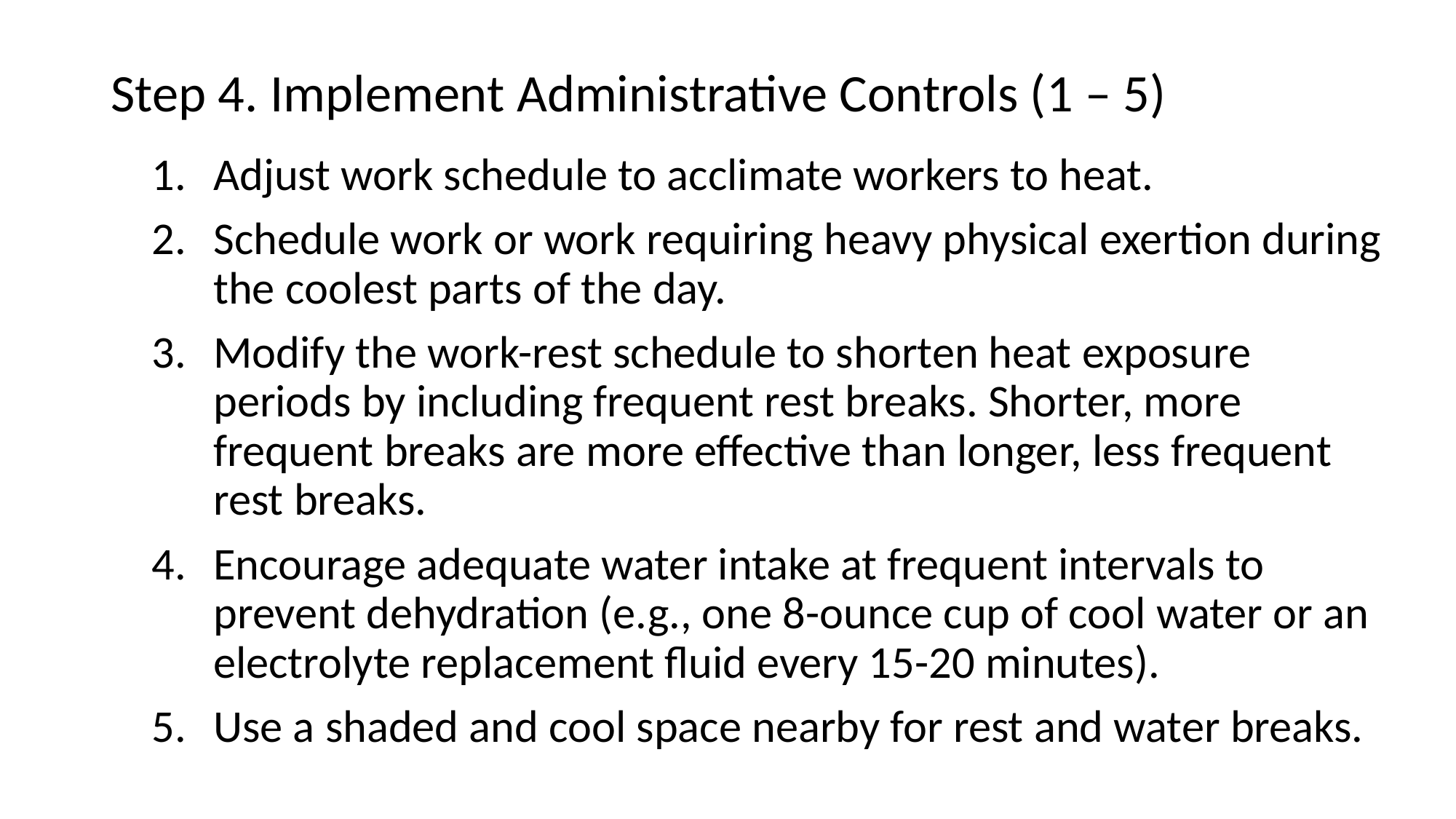

# Step 4. Implement Administrative Controls (1 – 5)
Adjust work schedule to acclimate workers to heat.
Schedule work or work requiring heavy physical exertion during the coolest parts of the day.
Modify the work-rest schedule to shorten heat exposure periods by including frequent rest breaks. Shorter, more frequent breaks are more effective than longer, less frequent rest breaks.
Encourage adequate water intake at frequent intervals to prevent dehydration (e.g., one 8-ounce cup of cool water or an electrolyte replacement fluid every 15-20 minutes).
Use a shaded and cool space nearby for rest and water breaks.